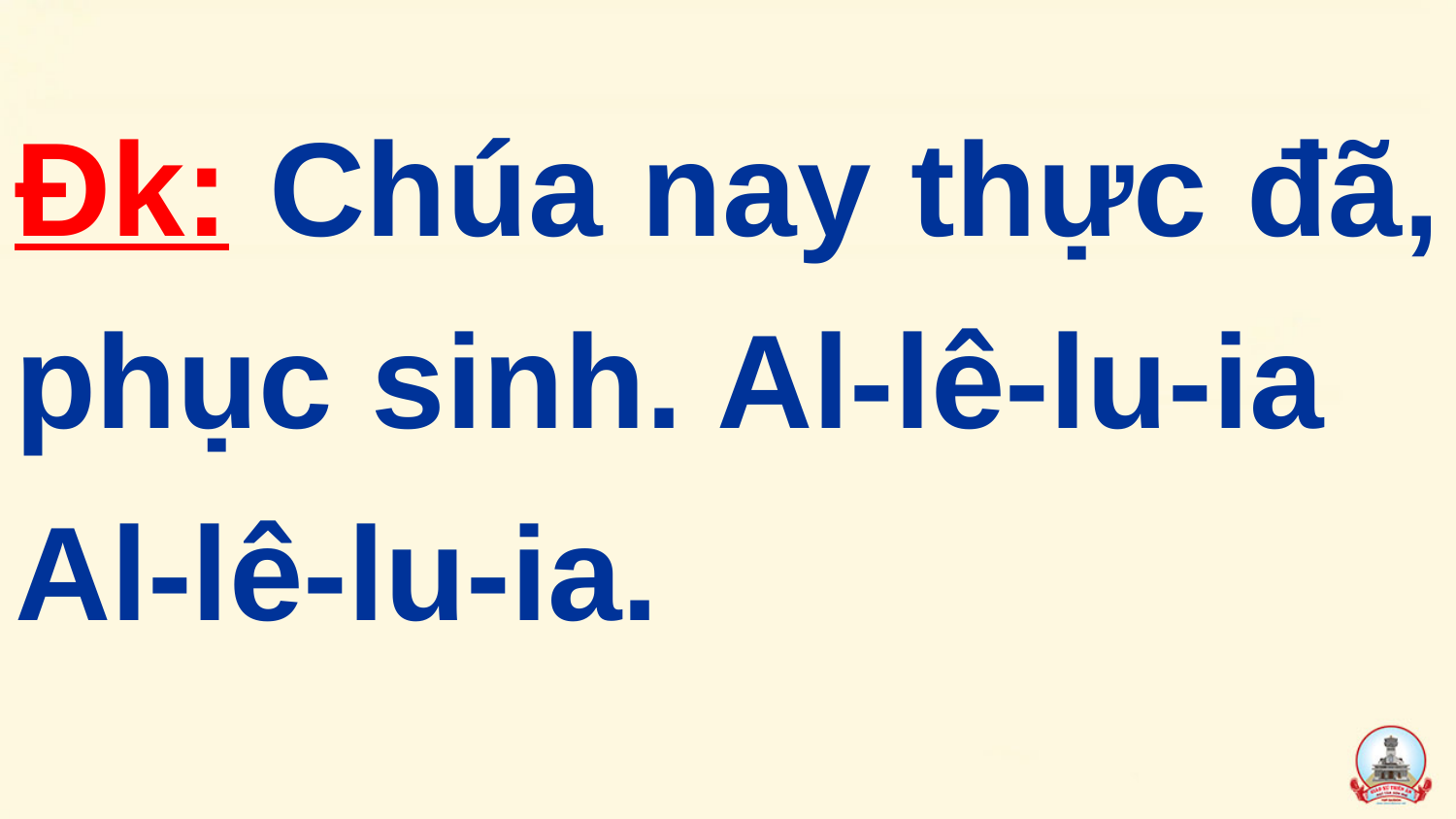

Đk: Chúa nay thực đã, phục sinh. Al-lê-lu-ia    Al-lê-lu-ia.